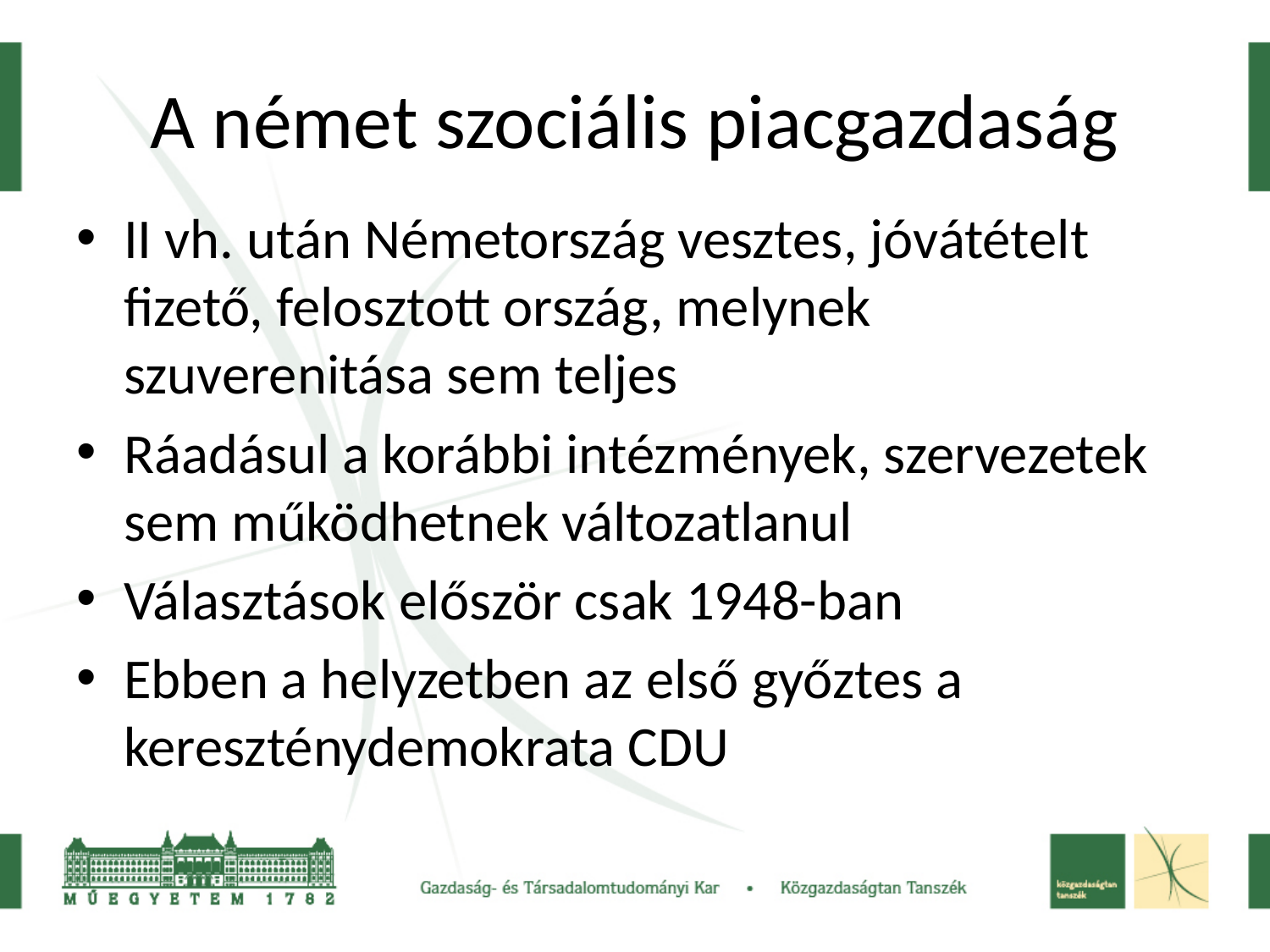

# A német szociális piacgazdaság
II vh. után Németország vesztes, jóvátételt fizető, felosztott ország, melynek szuverenitása sem teljes
Ráadásul a korábbi intézmények, szervezetek sem működhetnek változatlanul
Választások először csak 1948-ban
Ebben a helyzetben az első győztes a kereszténydemokrata CDU